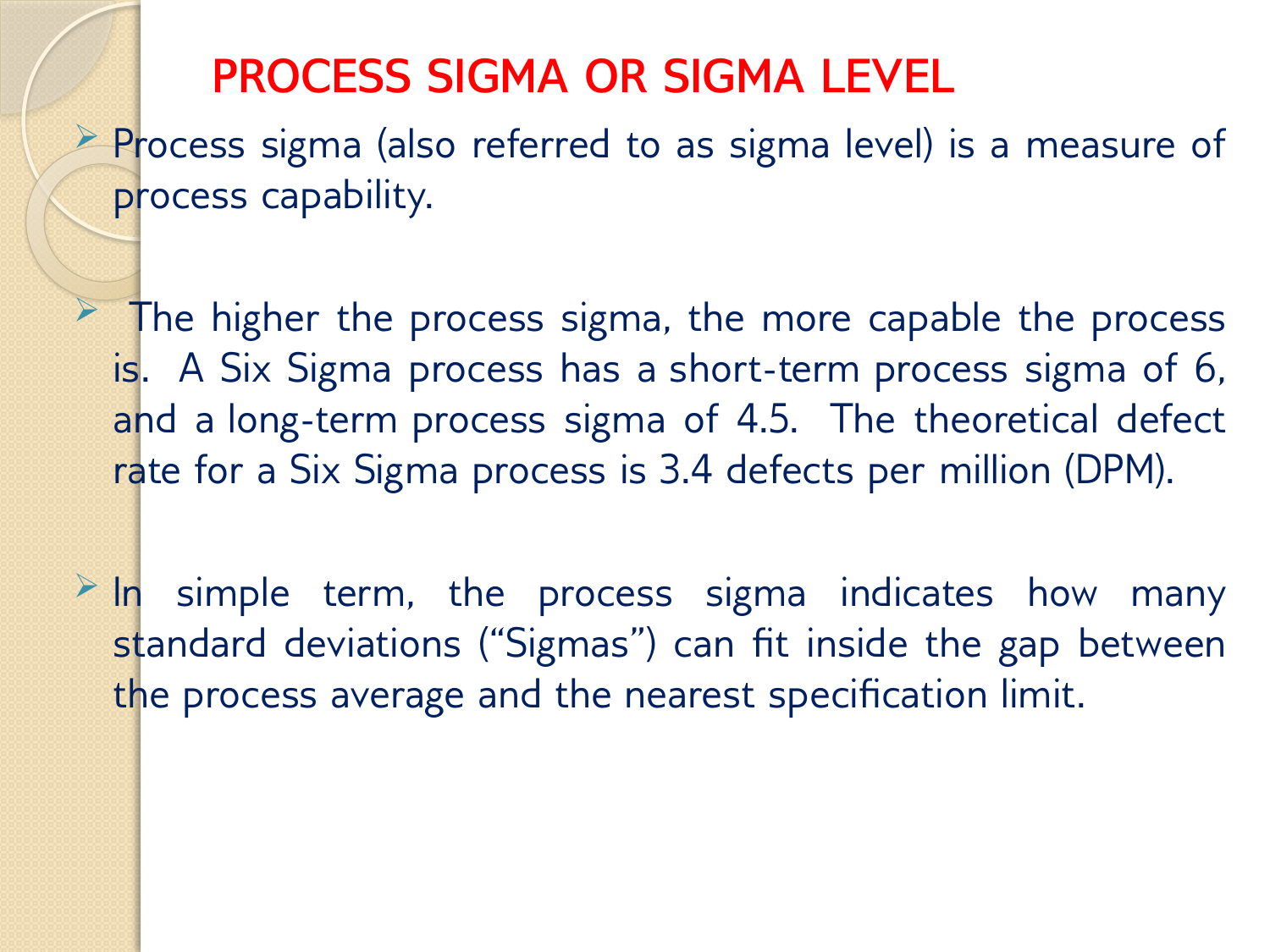

# PROCESS SIGMA OR SIGMA LEVEL
Process sigma (also referred to as sigma level) is a measure of process capability.

 The higher the process sigma, the more capable the process is.  A Six Sigma process has a short-term process sigma of 6, and a long-term process sigma of 4.5.  The theoretical defect rate for a Six Sigma process is 3.4 defects per million (DPM).

In simple term, the process sigma indicates how many standard deviations (“Sigmas”) can fit inside the gap between the process average and the nearest specification limit.